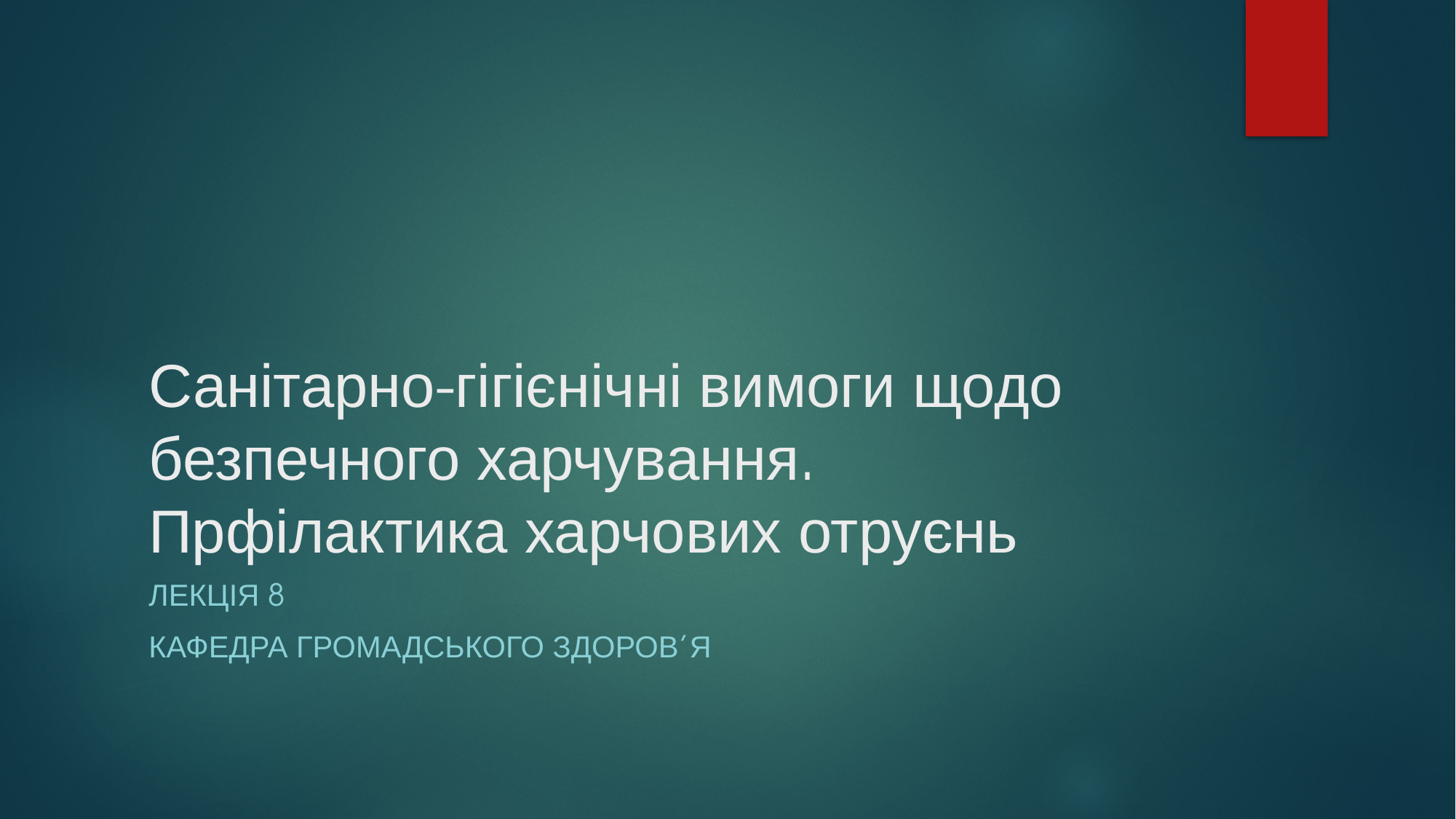

# Санітарно-гігієнічні вимоги щодо безпечного харчування. Прфілактика харчових отруєнь
Лекція 8
Кафедра громадського здоров’я